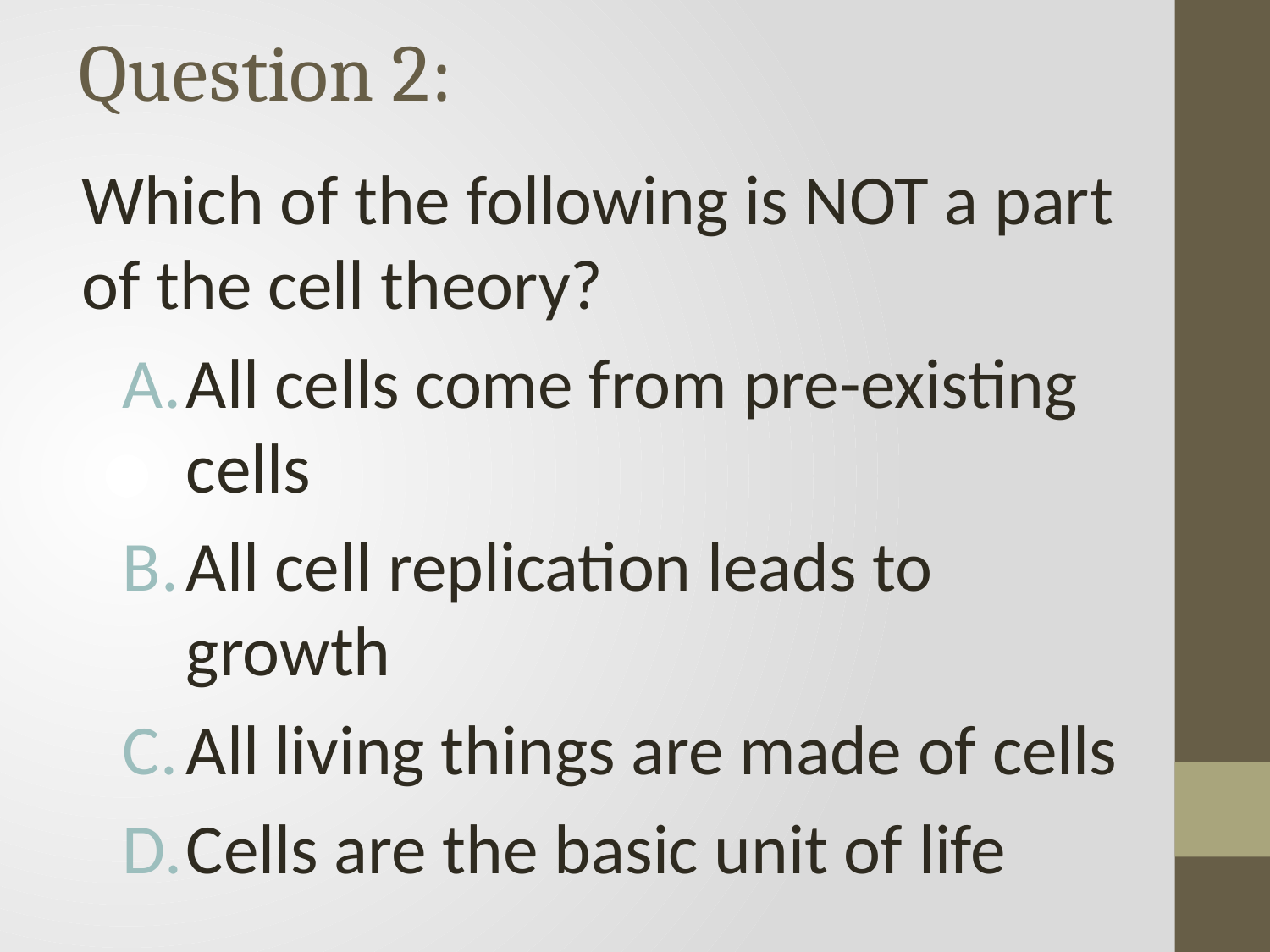

# Question 2:
Which of the following is NOT a part of the cell theory?
All cells come from pre-existing cells
All cell replication leads to growth
All living things are made of cells
Cells are the basic unit of life